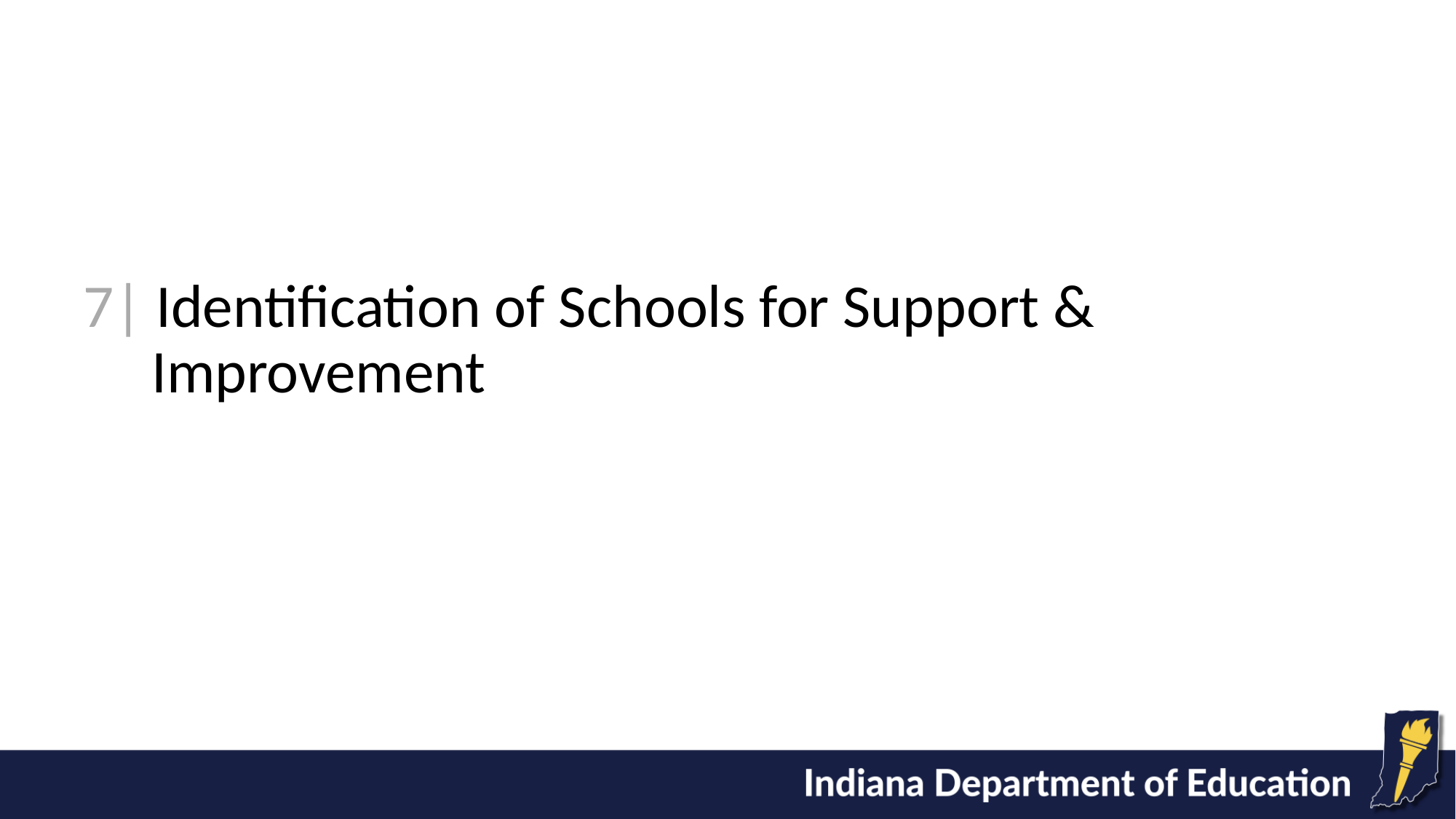

# 7| Identification of Schools for Support &      Improvement